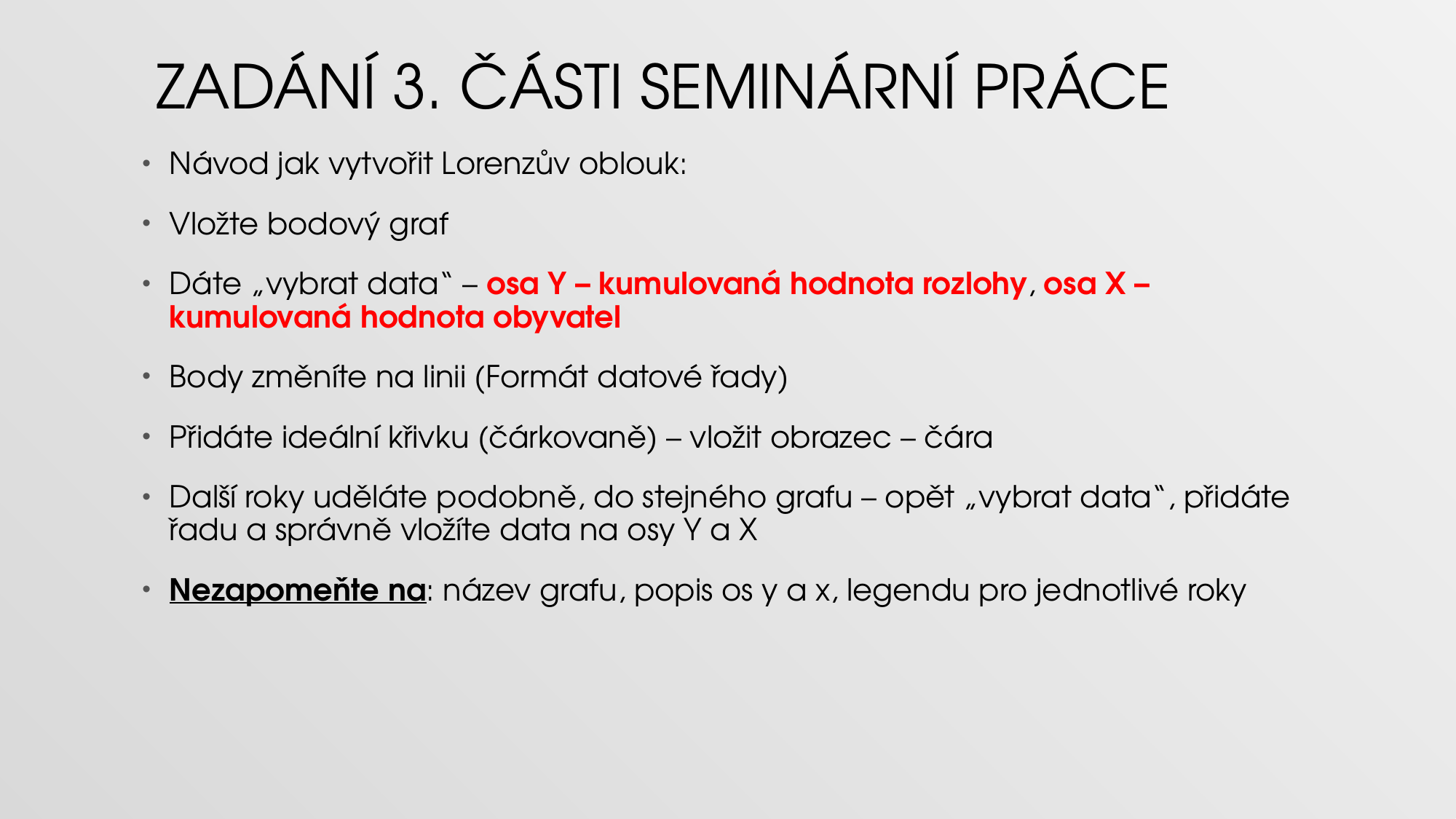

# Zadání 3. části seminární práce
Návod jak vytvořit Lorenzův oblouk:
Vložte bodový graf
Dáte „vybrat data“ – osa Y – kumulovaná hodnota rozlohy, osa X – kumulovaná hodnota obyvatel
Body změníte na linii (Formát datové řady)
Přidáte ideální křivku (čárkovaně) – vložit obrazec – čára
Další roky uděláte podobně, do stejného grafu – opět „vybrat data“, přidáte řadu a správně vložíte data na osy Y a X
Nezapomeňte na: název grafu, popis os y a x, legendu pro jednotlivé roky